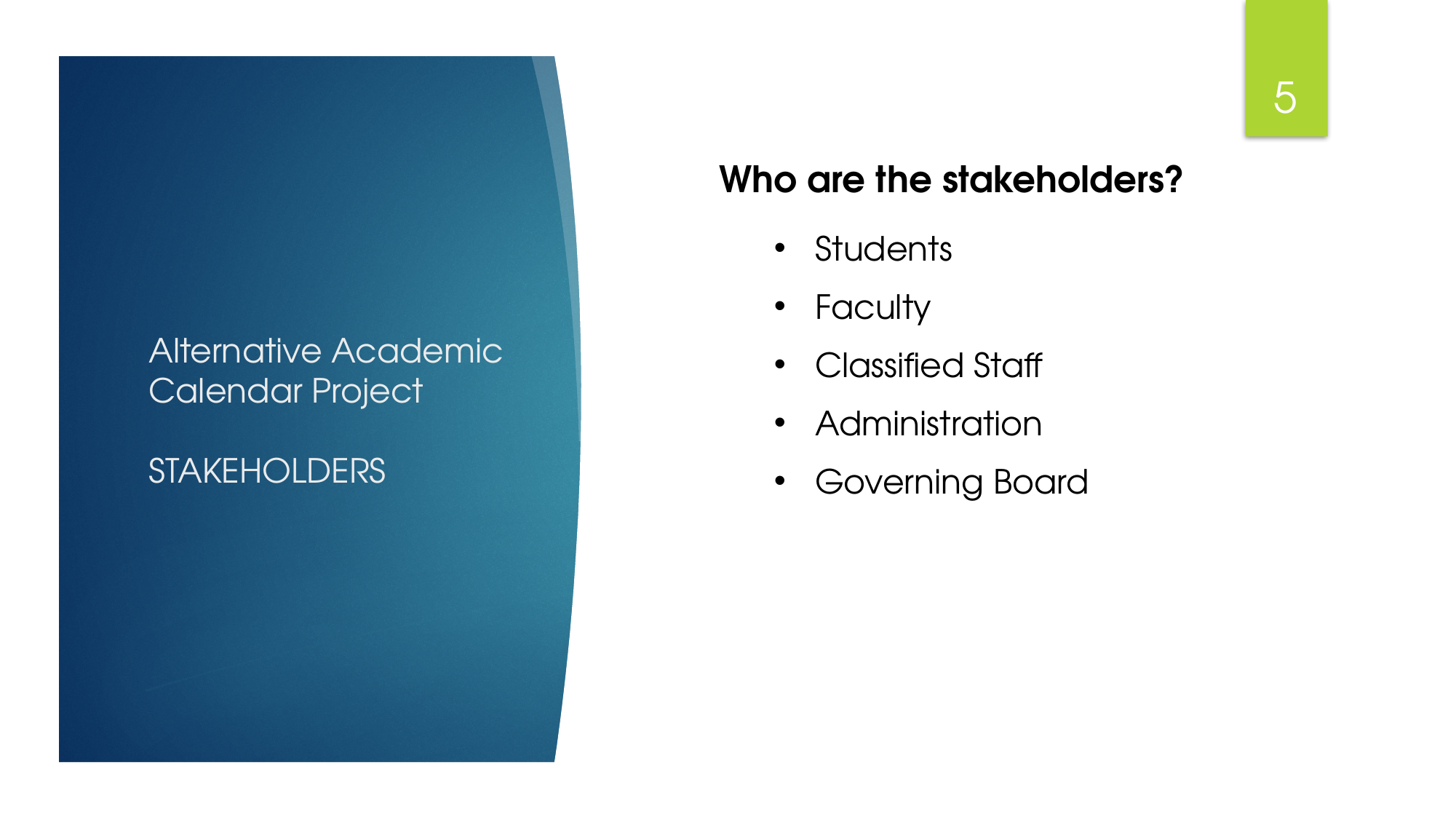

5
Who are the stakeholders?
Students
Faculty
Classified Staff
Administration
Governing Board

# Alternative Academic Calendar Project STAKEHOLDERS